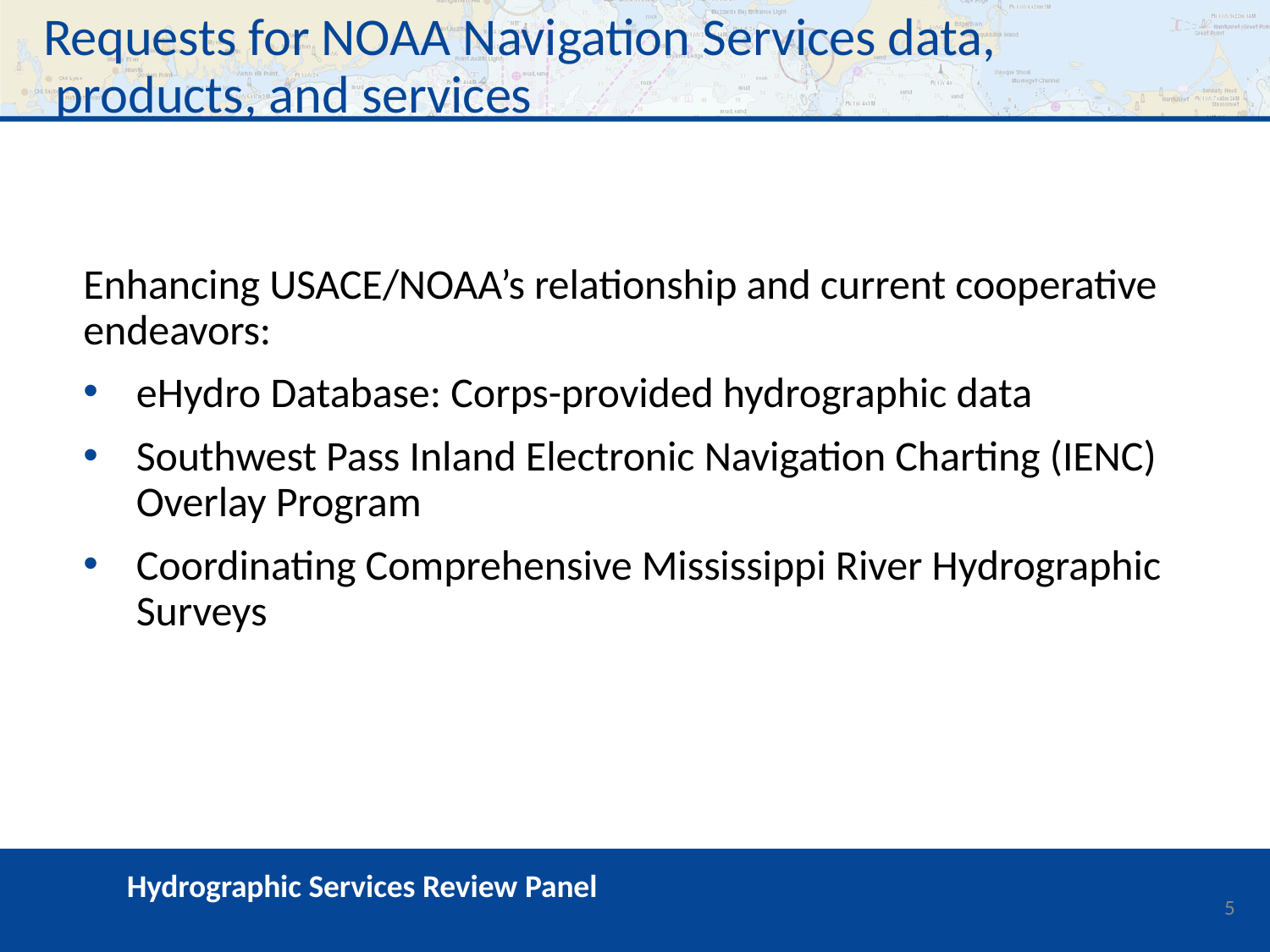

# Requests for NOAA Navigation Services data,  products, and services

Enhancing USACE/NOAA’s relationship and current cooperative  endeavors:
eHydro Database: Corps-provided hydrographic data
Southwest Pass Inland Electronic Navigation Charting (IENC)  Overlay Program
Coordinating Comprehensive Mississippi River Hydrographic  Surveys

Hydrographic Services Review Panel
5